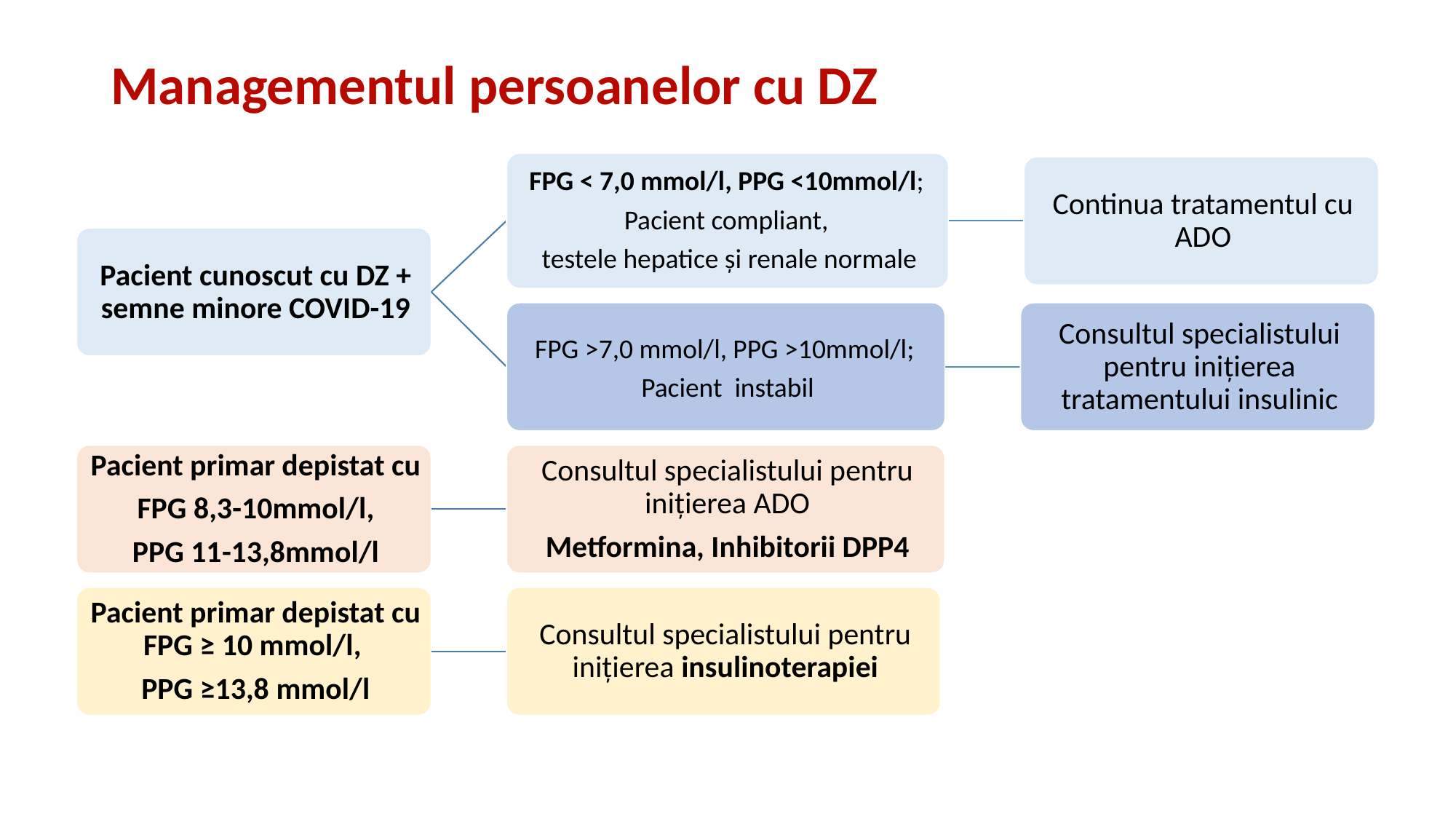

# Managementul persoanelor cu DZ
Pacient cunoscut cu DZ + semne minore COVID-19

FPG < 7,0 mmol/l, PPG <10mmol/l;
Pacient compliant,
testele hepatice și renale normale

Continua tratamentul cu ADO

FPG >7,0 mmol/l, PPG >10mmol/l;
Pacient  instabil

Consultul specialistului pentru inițierea tratamentului insulinic
Pacient primar depistat cu
 FPG 8,3-10mmol/l,
PPG 11-13,8mmol/l

Consultul specialistului pentru inițierea ADO
Metformina, Inhibitorii DPP4
Pacient primar depistat cu FPG ≥ 10 mmol/l,
PPG ≥13,8 mmol/l

Consultul specialistului pentru inițierea insulinoterapiei